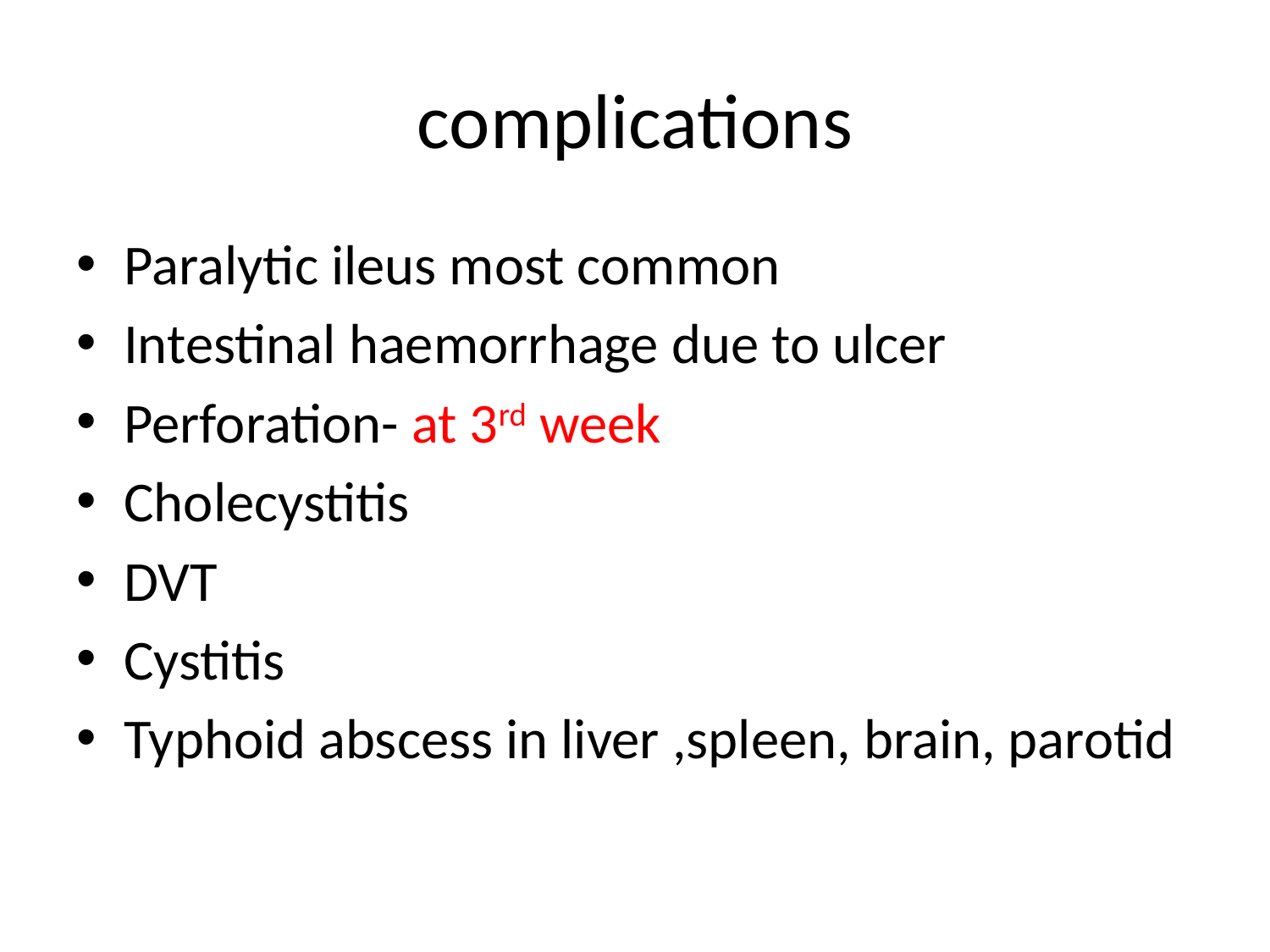

# complications
Paralytic ileus most common
Intestinal haemorrhage due to ulcer
Perforation- at 3rd week
Cholecystitis
DVT
Cystitis
Typhoid abscess in liver ,spleen, brain, parotid